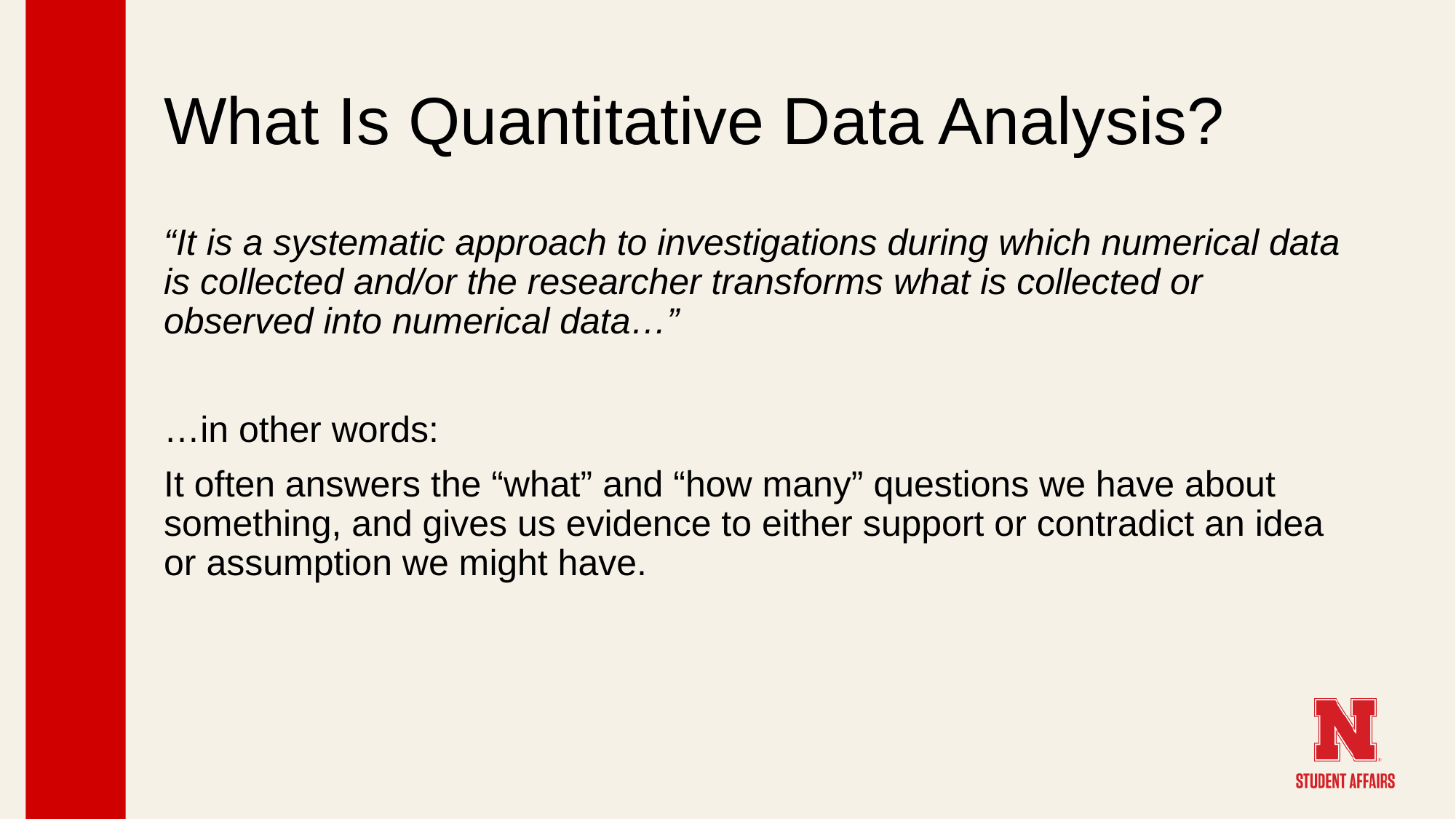

# What Is Quantitative Data Analysis?
“It is a systematic approach to investigations during which numerical data is collected and/or the researcher transforms what is collected or observed into numerical data…”

…in other words:
It often answers the “what” and “how many” questions we have about something, and gives us evidence to either support or contradict an idea or assumption we might have.